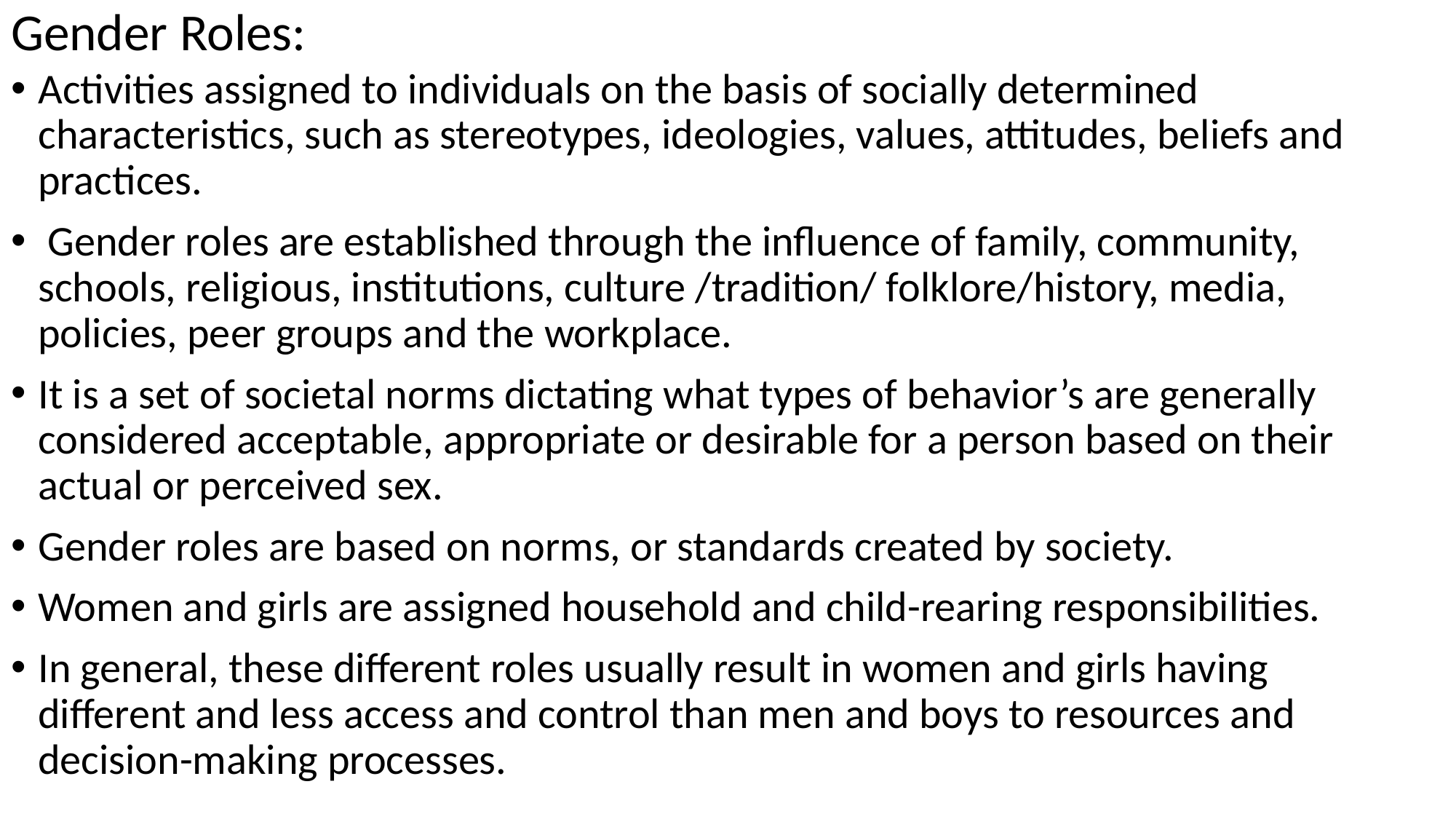

# Gender Roles:
Activities assigned to individuals on the basis of socially determined characteristics, such as stereotypes, ideologies, values, attitudes, beliefs and practices.
 Gender roles are established through the influence of family, community, schools, religious, institutions, culture /tradition/ folklore/history, media, policies, peer groups and the workplace.
It is a set of societal norms dictating what types of behavior’s are generally considered acceptable, appropriate or desirable for a person based on their actual or perceived sex.
Gender roles are based on norms, or standards created by society.
Women and girls are assigned household and child-rearing responsibilities.
In general, these different roles usually result in women and girls having different and less access and control than men and boys to resources and decision-making processes.